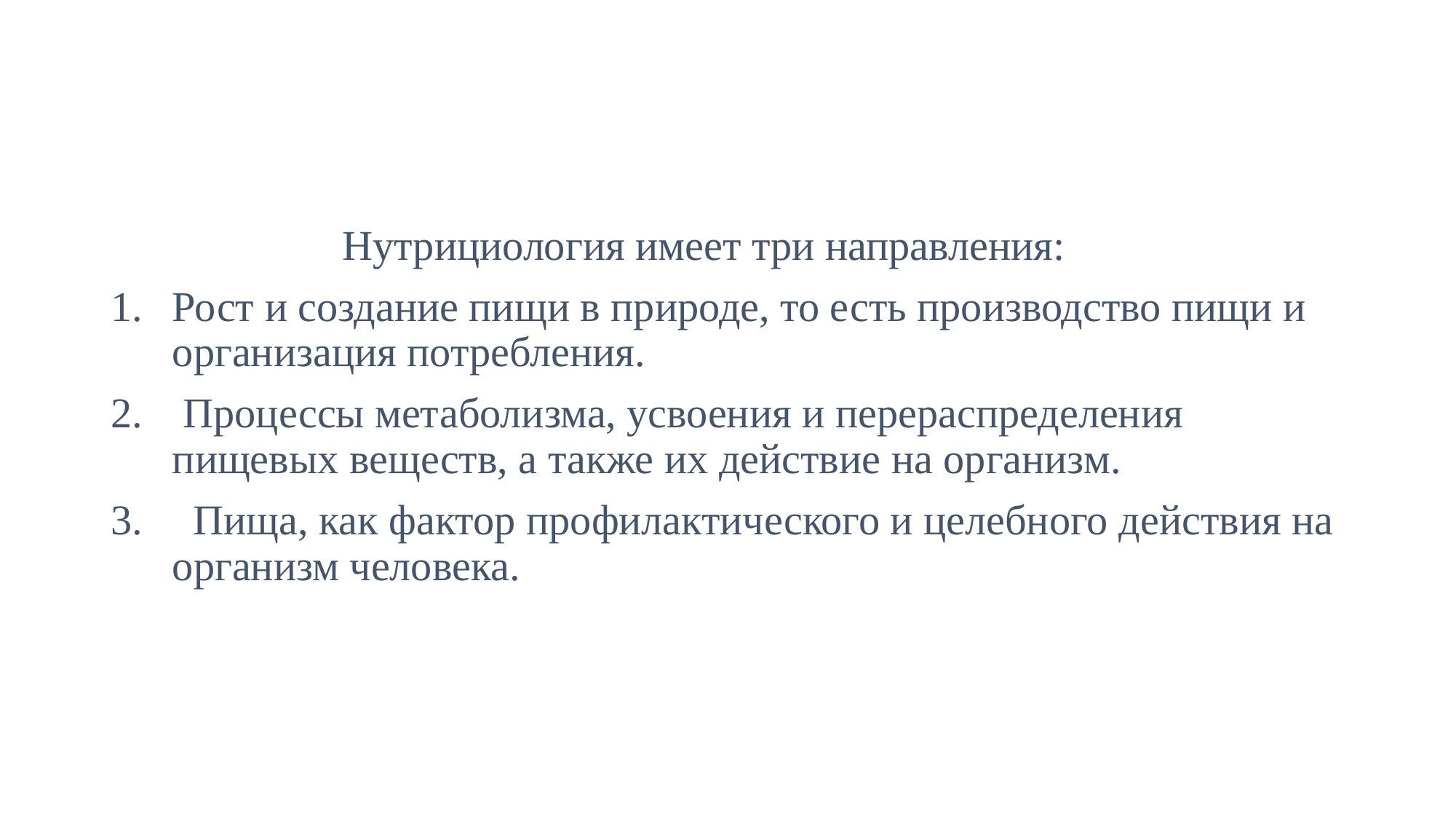

#
                        Нутрициология имеет три направления:
Рост и создание пищи в природе, то есть производство пищи и организация потребления.
 Процессы метаболизма, усвоения и перераспределения пищевых веществ, а также их действие на организм.
  Пища, как фактор профилактического и целебного действия на организм человека.